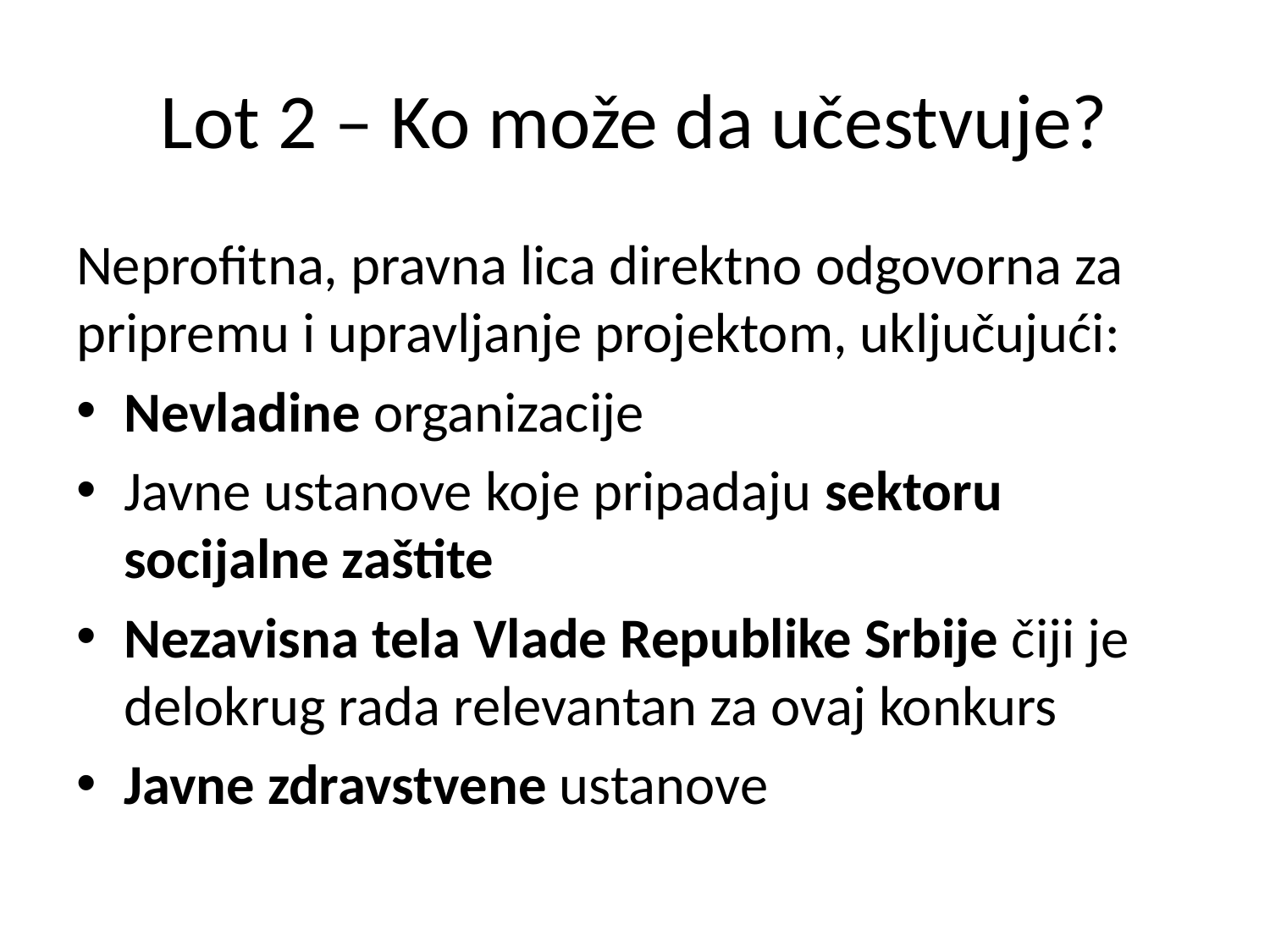

# Lot 2 – Ko može da učestvuje?
Neprofitna, pravna lica direktno odgovorna za pripremu i upravljanje projektom, uključujući:
Nevladine organizacije
Javne ustanove koje pripadaju sektoru socijalne zaštite
Nezavisna tela Vlade Republike Srbije čiji je delokrug rada relevantan za ovaj konkurs
Javne zdravstvene ustanove